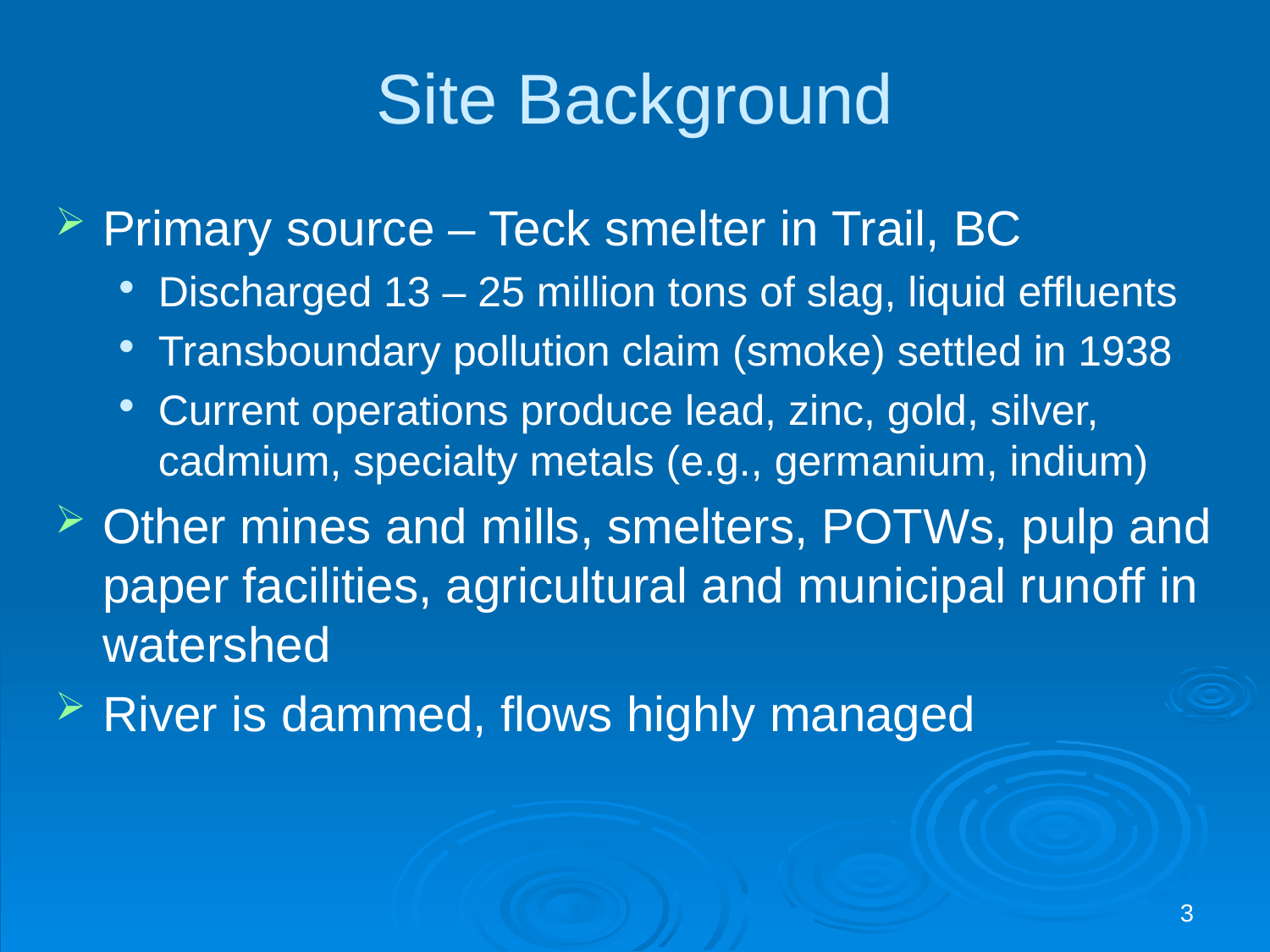

# Site Background
Primary source – Teck smelter in Trail, BC
Discharged 13 – 25 million tons of slag, liquid effluents
Transboundary pollution claim (smoke) settled in 1938
Current operations produce lead, zinc, gold, silver, cadmium, specialty metals (e.g., germanium, indium)
Other mines and mills, smelters, POTWs, pulp and paper facilities, agricultural and municipal runoff in watershed
River is dammed, flows highly managed
3